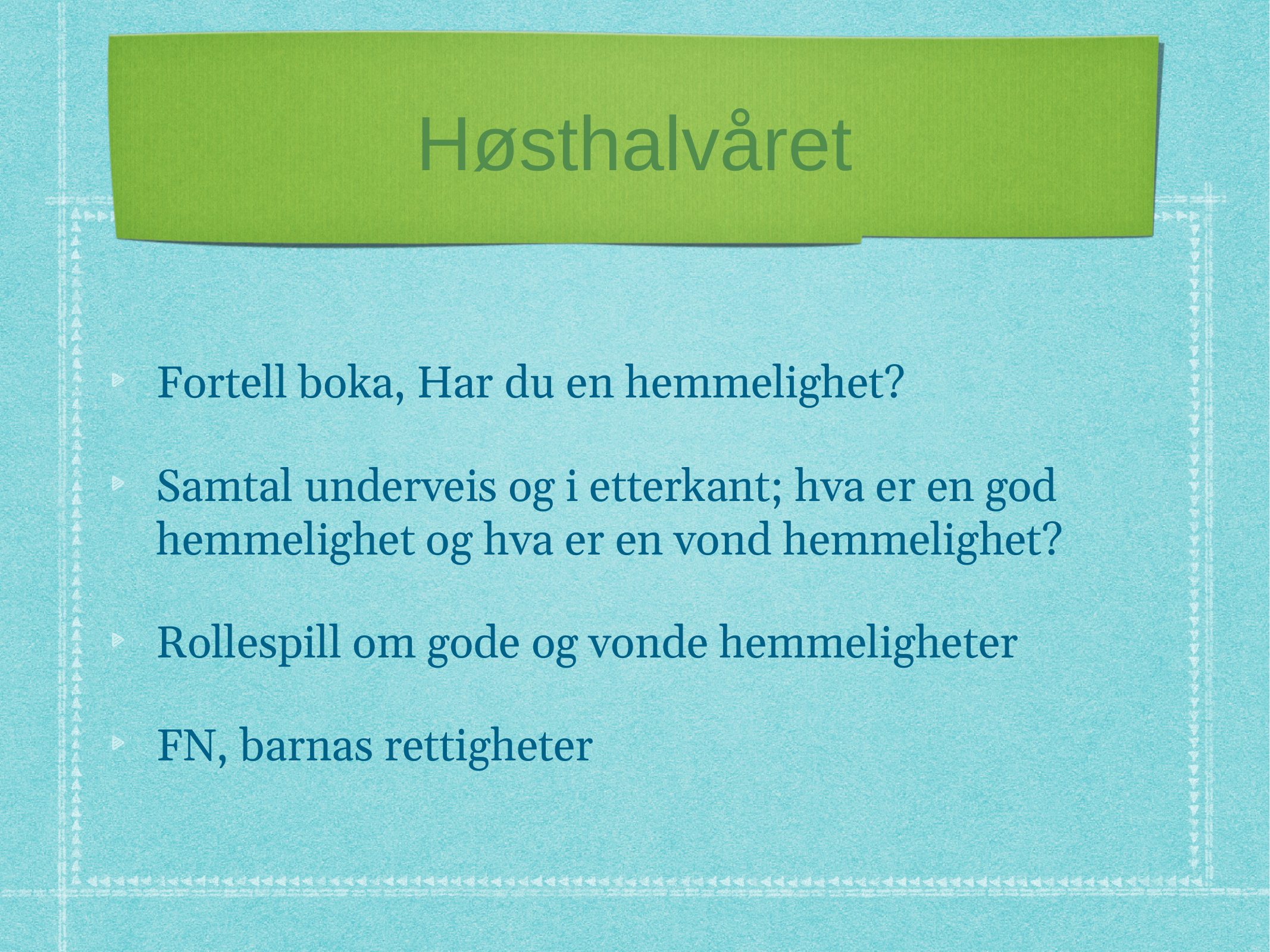

# Høsthalvåret
Fortell boka, Har du en hemmelighet?
Samtal underveis og i etterkant; hva er en god hemmelighet og hva er en vond hemmelighet?
Rollespill om gode og vonde hemmeligheter
FN, barnas rettigheter